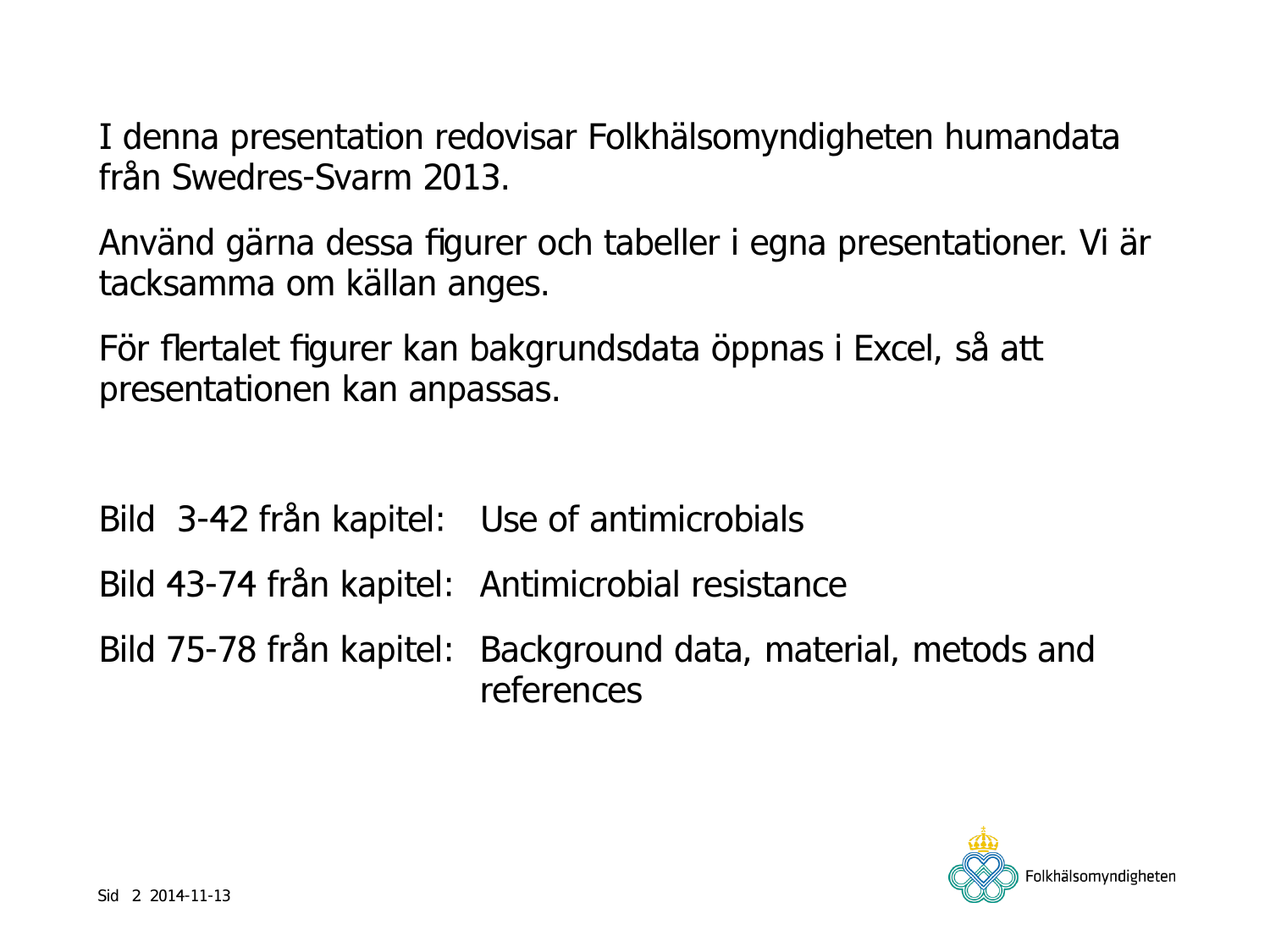

I denna presentation redovisar Folkhälsomyndigheten humandata från Swedres-Svarm 2013.
Använd gärna dessa figurer och tabeller i egna presentationer. Vi är tacksamma om källan anges.
För flertalet figurer kan bakgrundsdata öppnas i Excel, så att presentationen kan anpassas.

Bild  3-42 från kapitel: 	Use of antimicrobials
Bild 43-74 från kapitel: 	Antimicrobial resistance
Bild 75-78 från kapitel: 	Background data, material, metods and				references
2
2014-11-13